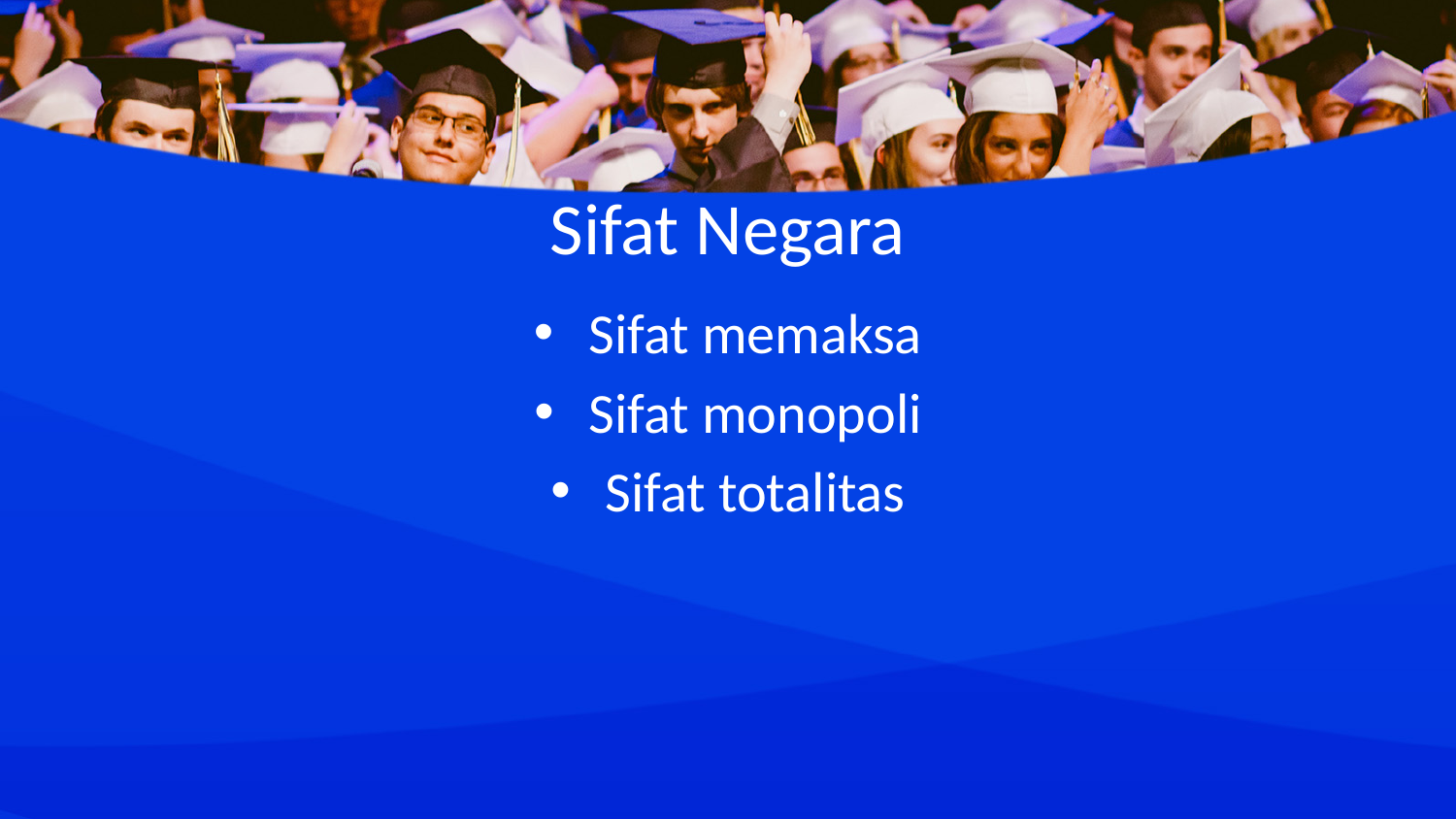

# Sifat Negara
Sifat memaksa
Sifat monopoli
Sifat totalitas